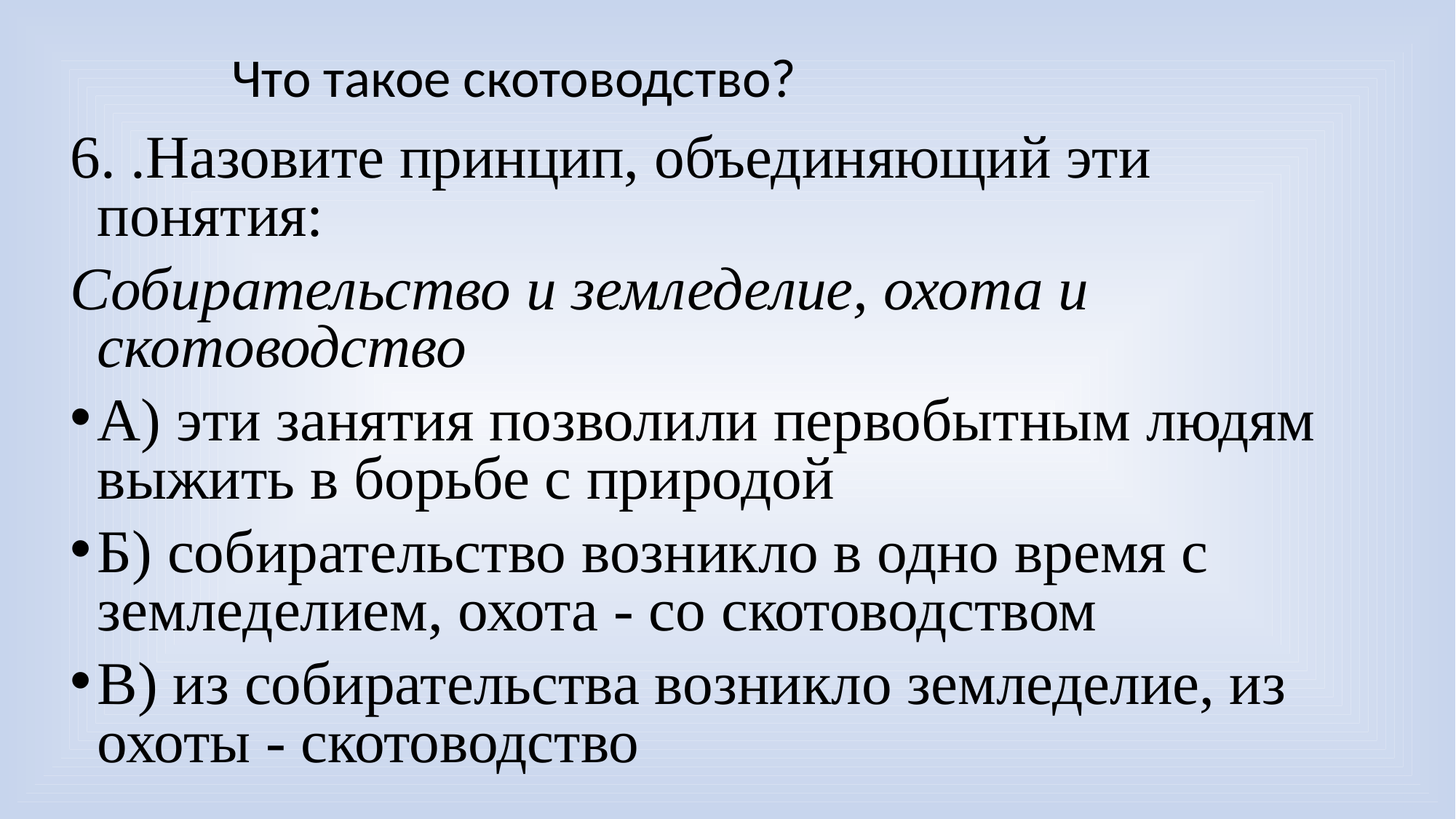

# Что такое скотоводство?
6. .Назовите принцип, объединяющий эти понятия:
Собирательство и земледелие, охота и скотоводство
А) эти занятия позволили первобытным людям выжить в борьбе с природой
Б) собирательство возникло в одно время с земледелием, охота - со скотоводством
В) из собирательства возникло земледелие, из охоты - скотоводство